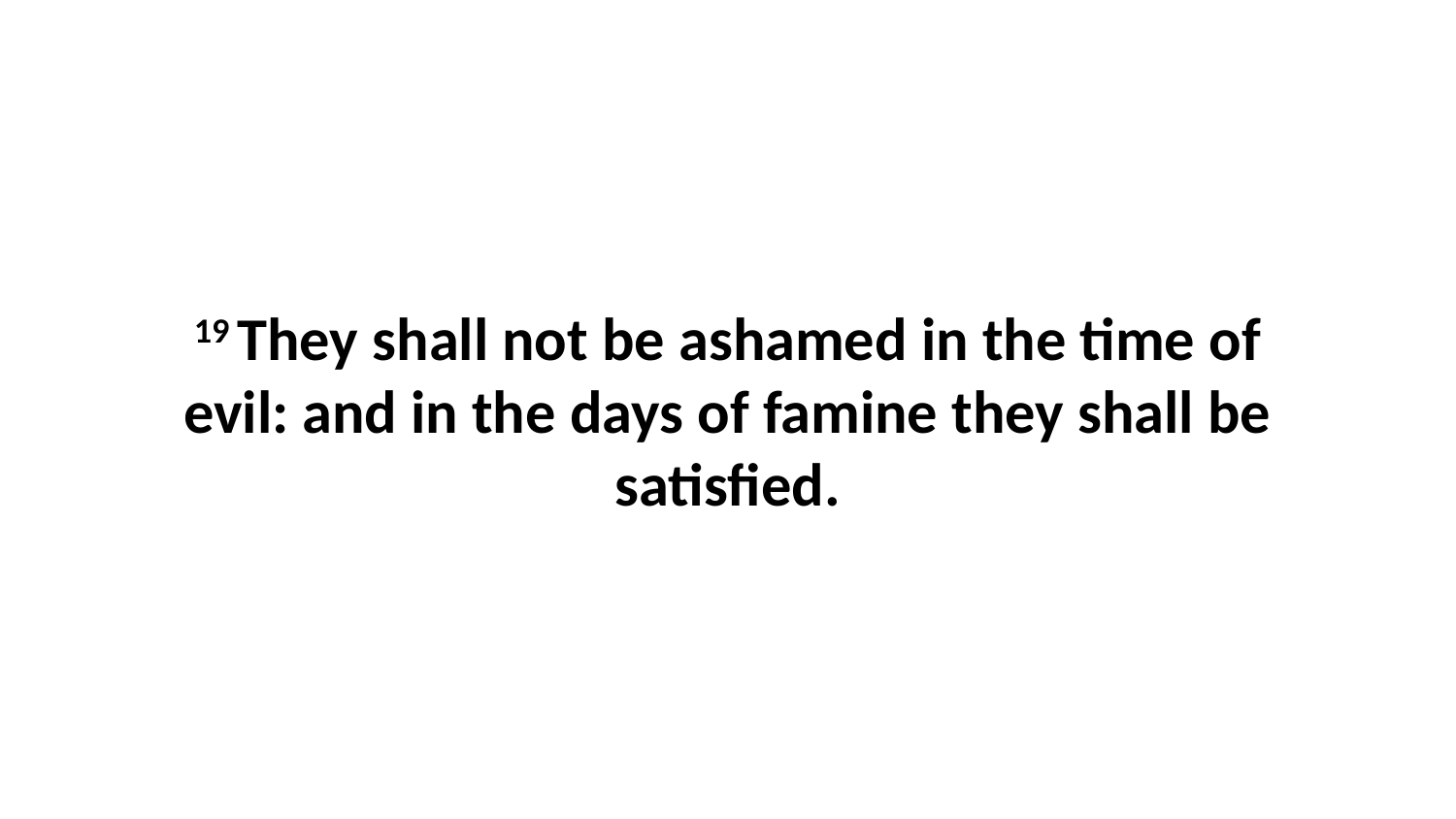

19 They shall not be ashamed in the time of evil: and in the days of famine they shall be satisfied.